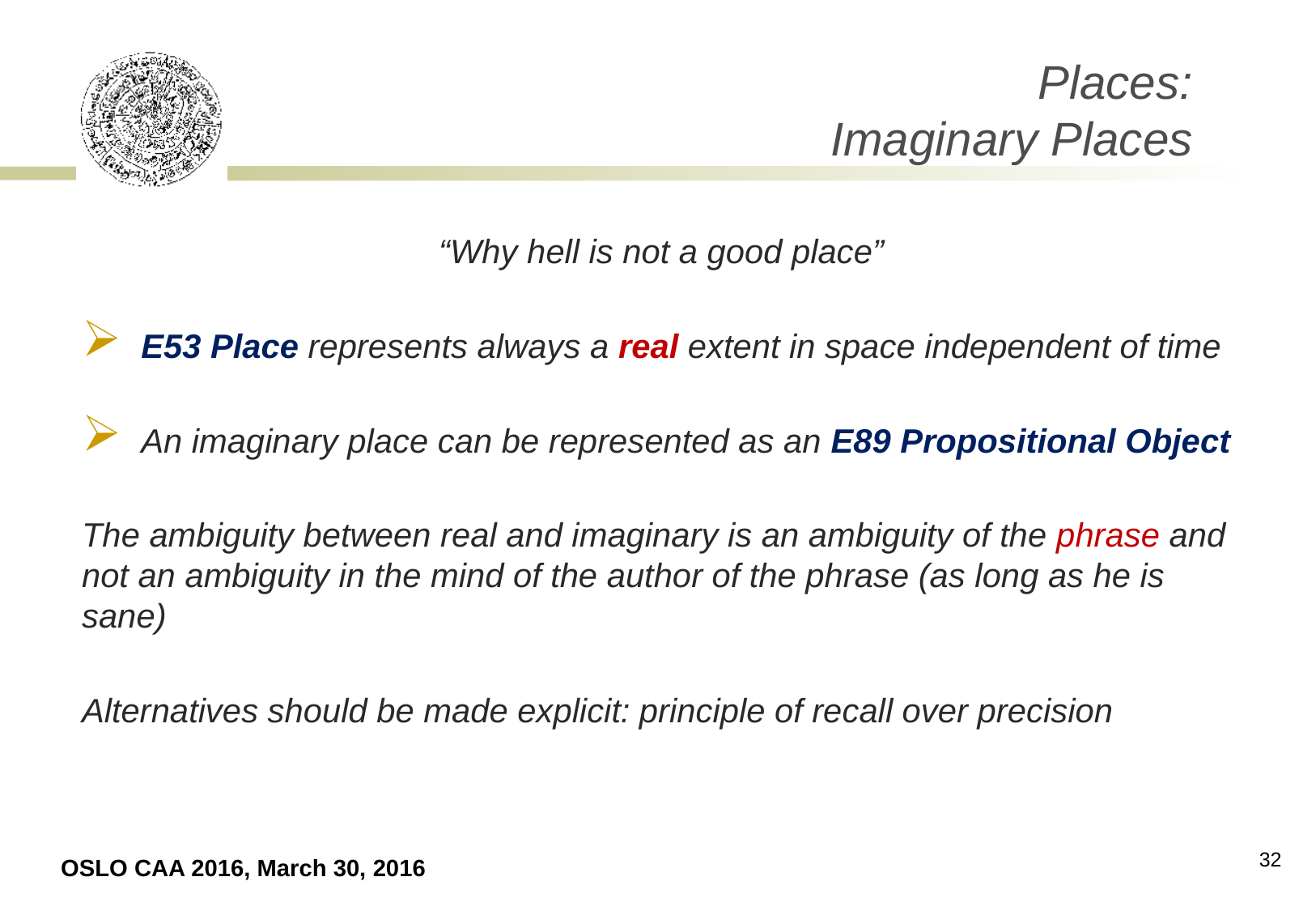

Places:
Imaginary Places
“Why hell is not a good place”

E53 Place represents always a real extent in space independent of time

An imaginary place can be represented as an E89 Propositional Object

The ambiguity between real and imaginary is an ambiguity of the phrase and not an ambiguity in the mind of the author of the phrase (as long as he is sane)

Alternatives should be made explicit: principle of recall over precision
32